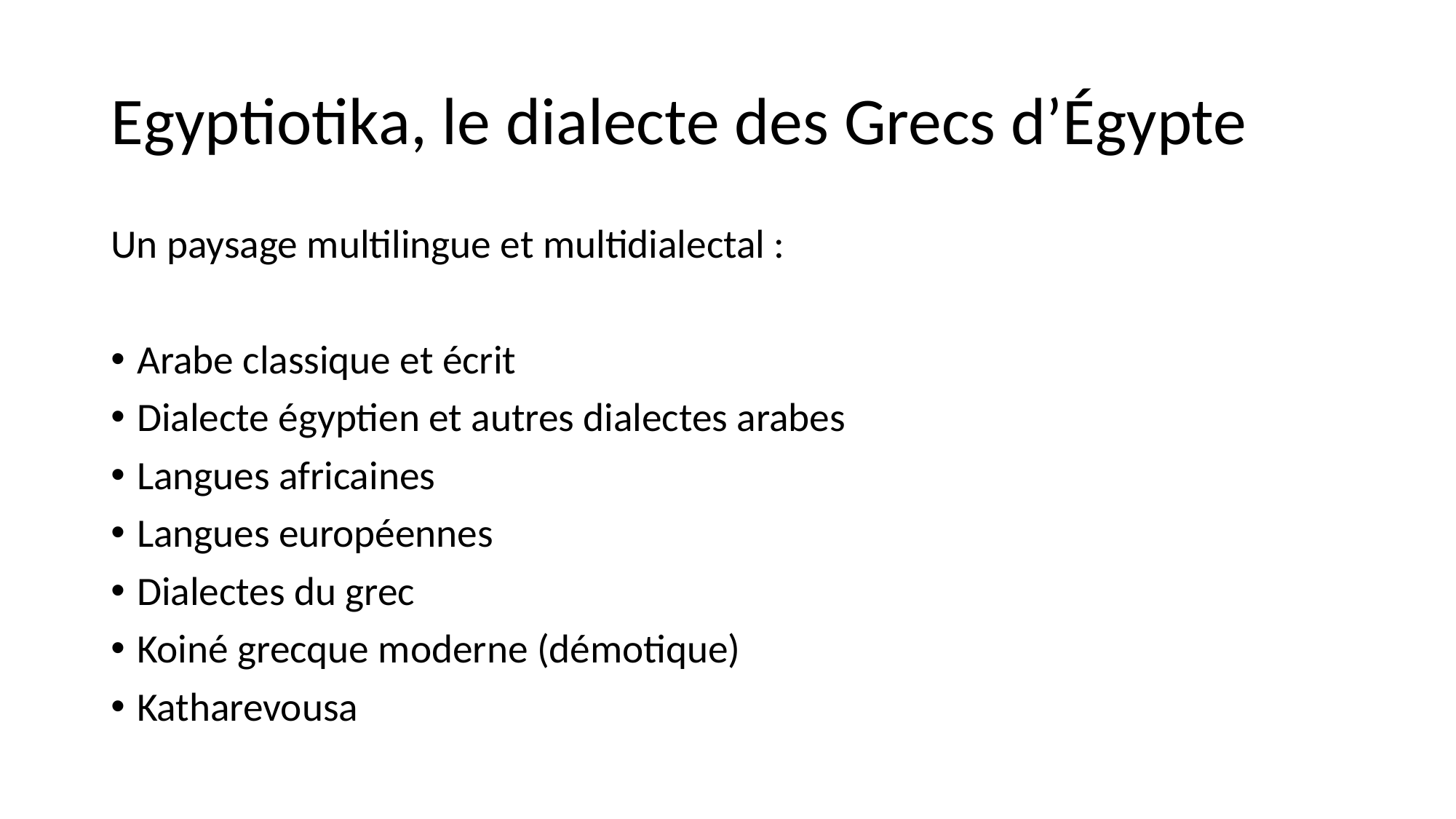

# Egyptiotika, le dialecte des Grecs d’Égypte
Un paysage multilingue et multidialectal :

Arabe classique et écrit
Dialecte égyptien et autres dialectes arabes
Langues africaines
Langues européennes
Dialectes du grec
Koiné grecque moderne (démotique)
Katharevousa